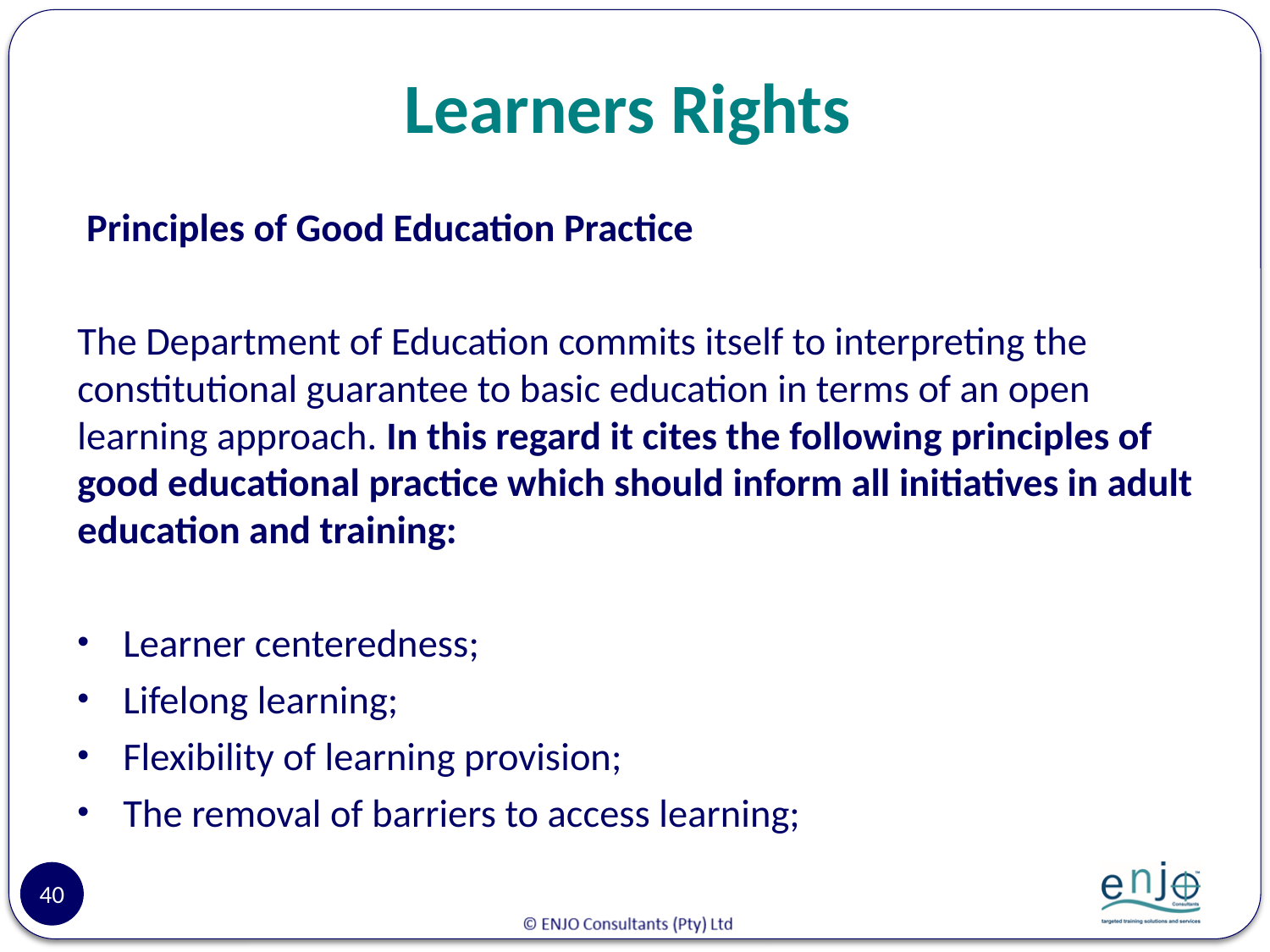

# Learners Rights
 Principles of Good Education Practice

The Department of Education commits itself to interpreting the constitutional guarantee to basic education in terms of an open learning approach. In this regard it cites the following principles of good educational practice which should inform all initiatives in adult education and training:

Learner centeredness;
Lifelong learning;
Flexibility of learning provision;
The removal of barriers to access learning;

40